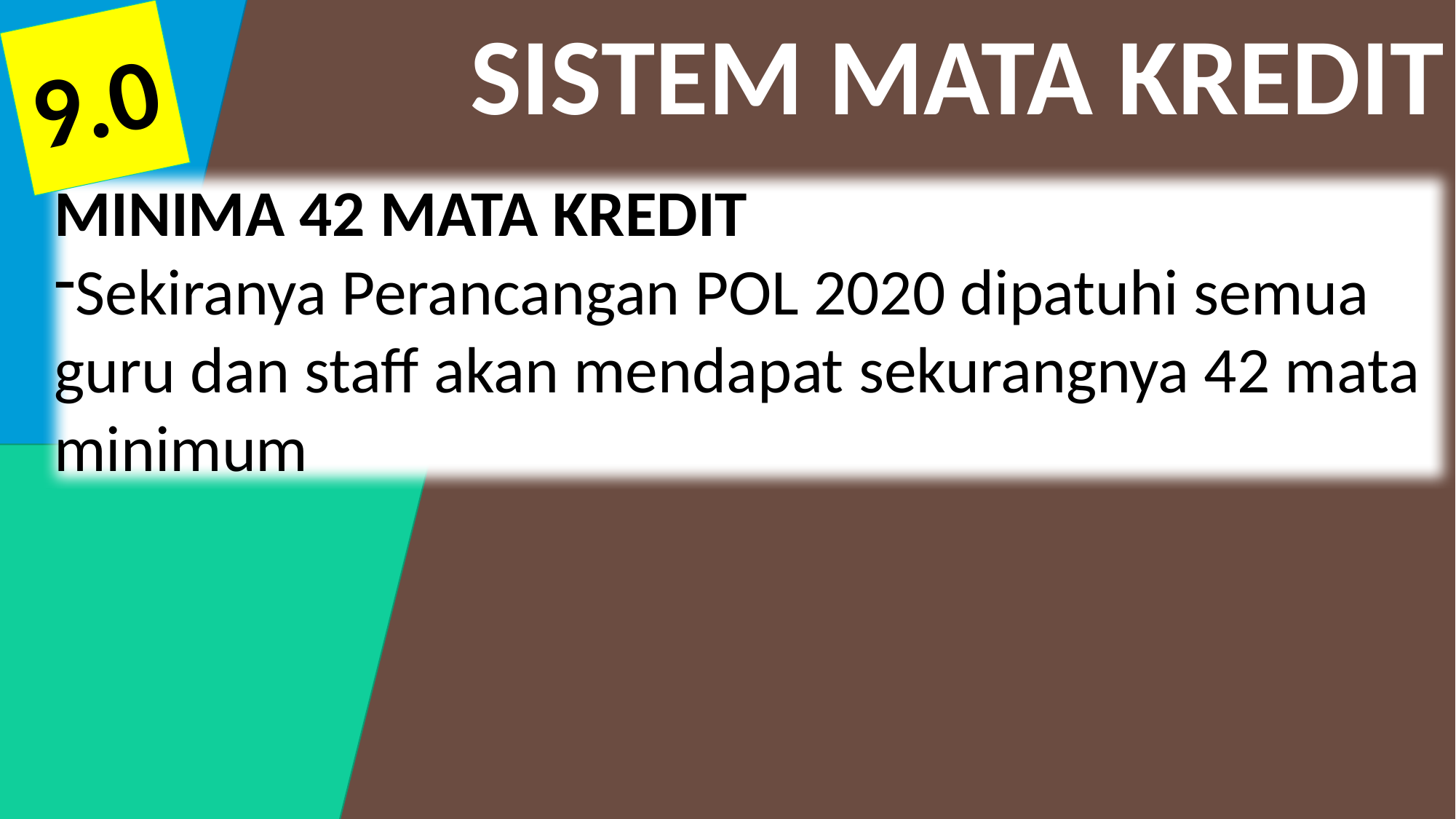

SISTEM MATA KREDIT

9.0
MINIMA 42 MATA KREDIT
Sekiranya Perancangan POL 2020 dipatuhi semua guru dan staff akan mendapat sekurangnya 42 mata minimum